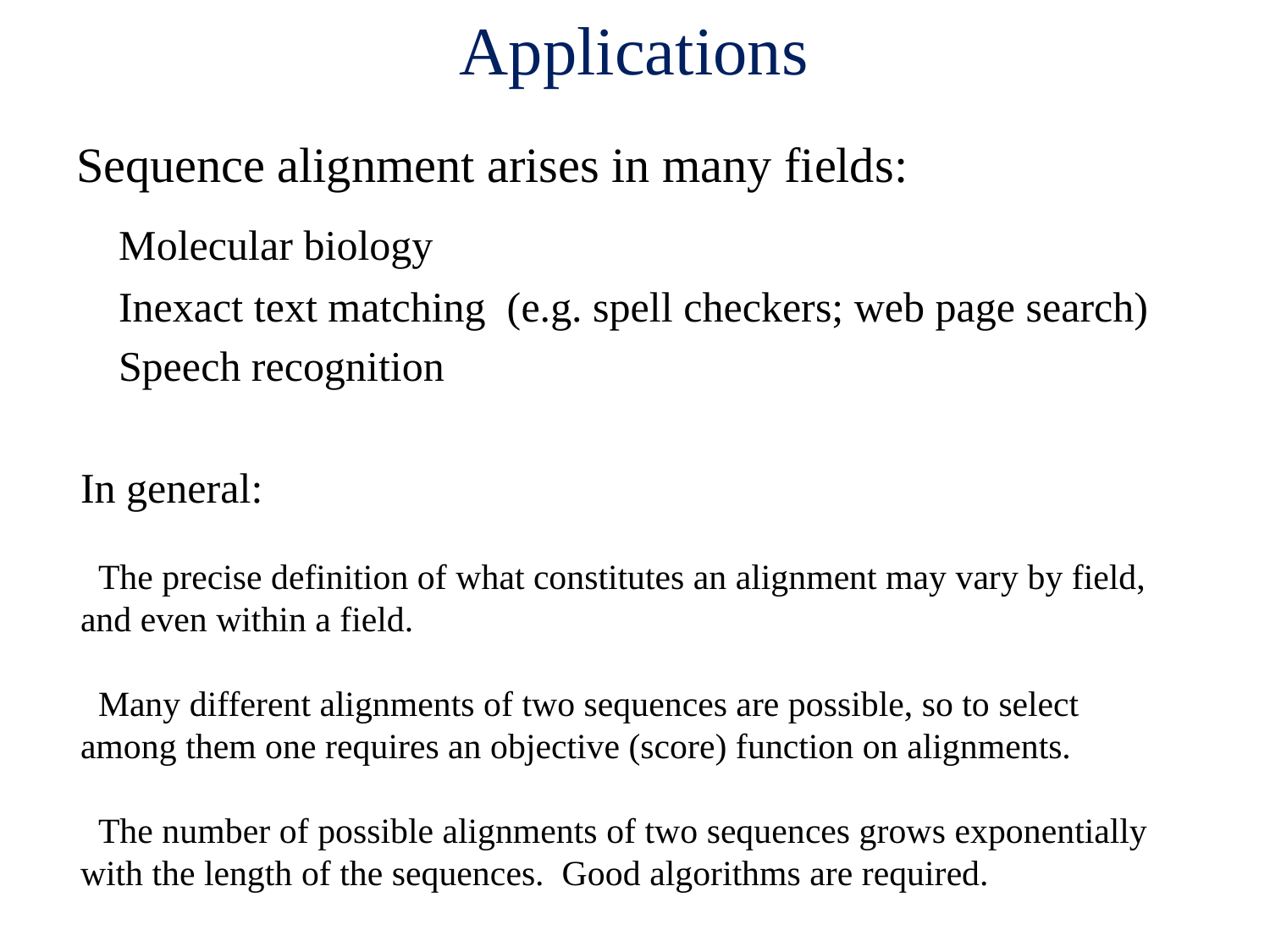

# Applications
Sequence alignment arises in many fields:
   Molecular biology
    Inexact text matching  (e.g. spell checkers; web page search)
    Speech recognition
In general:

  The precise definition of what constitutes an alignment may vary by field, and even within a field.

  Many different alignments of two sequences are possible, so to select among them one requires an objective (score) function on alignments.

  The number of possible alignments of two sequences grows exponentially with the length of the sequences.  Good algorithms are required.